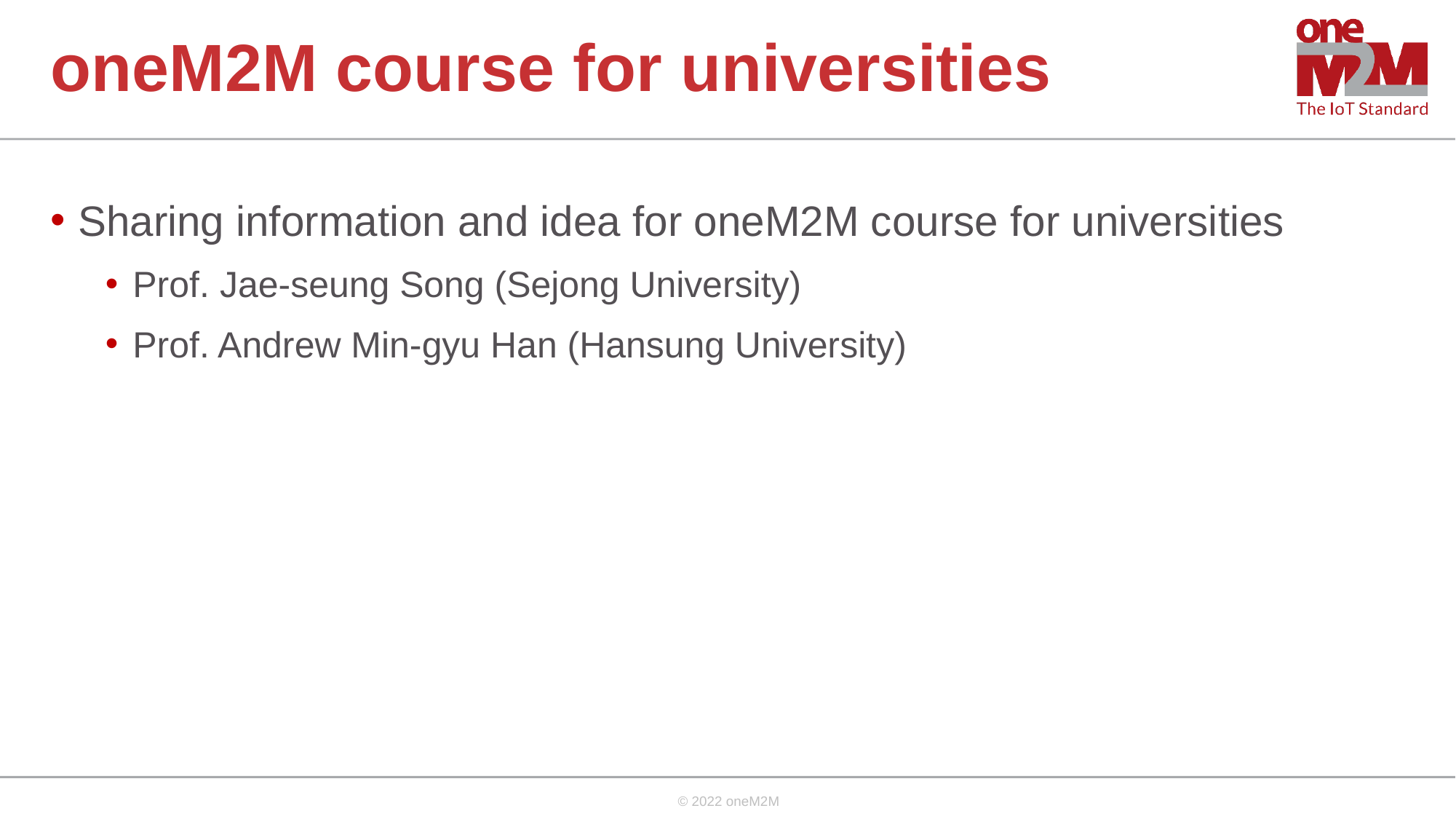

# oneM2M course for universities
Sharing information and idea for oneM2M course for universities
Prof. Jae-seung Song (Sejong University)
Prof. Andrew Min-gyu Han (Hansung University)